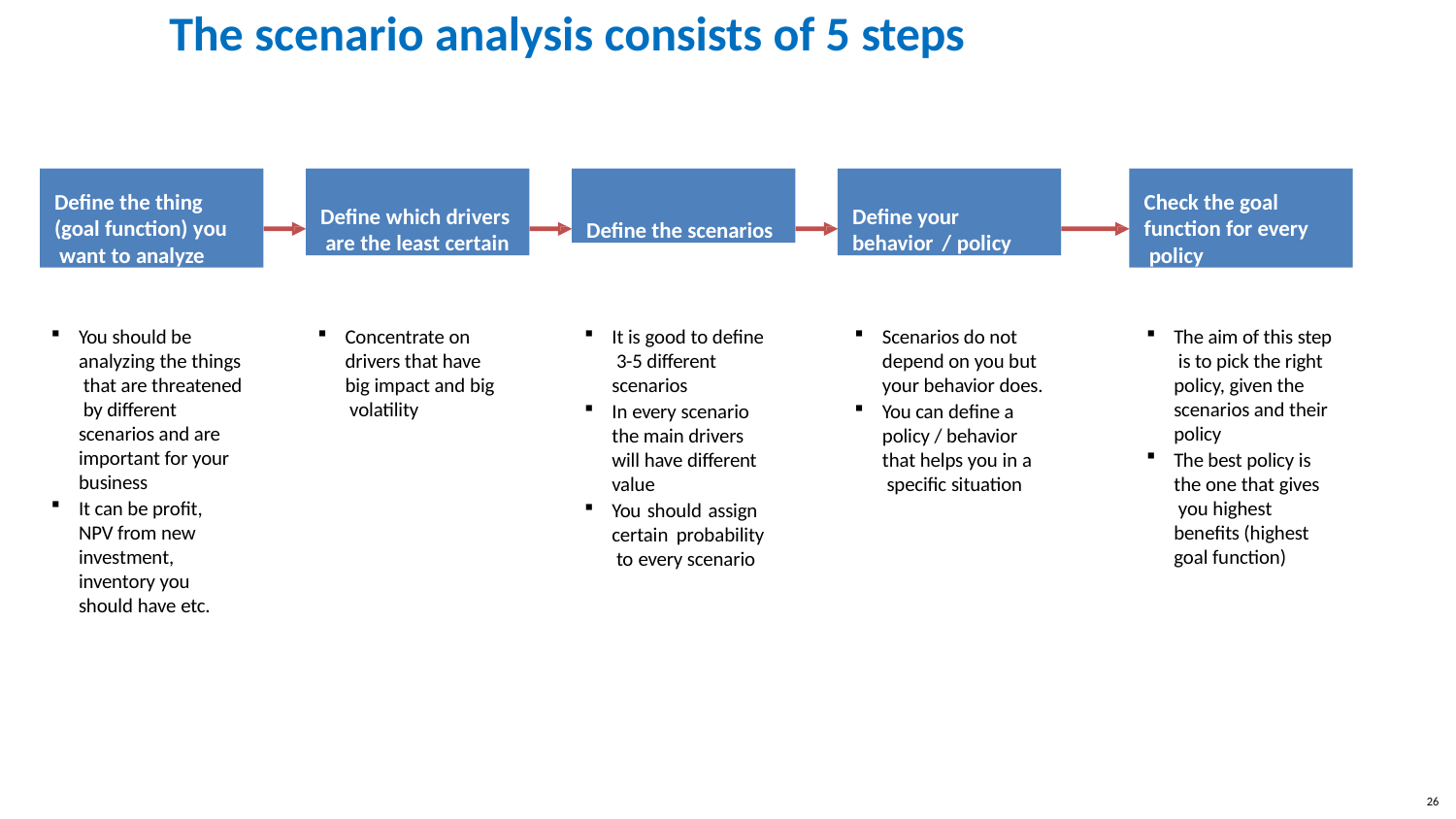

# The scenario analysis consists of 5 steps
Define the thing  (goal function) you  want to analyze

Define which drivers  are the least certain

Define the scenarios

Define your  behavior / policy
Check the goal  function for every  policy

You should be  analyzing the things  that are threatened  by different  scenarios and are  important for your  business
It can be profit,  NPV from new  investment,  inventory you  should have etc.
Concentrate on  drivers that have  big impact and big  volatility
It is good to define  3-5 different  scenarios
In every scenario  the main drivers  will have different  value
You should assign  certain probability  to every scenario
Scenarios do not  depend on you but  your behavior does.
You can define a  policy / behavior  that helps you in a  specific situation
The aim of this step  is to pick the right  policy, given the  scenarios and their  policy
The best policy is  the one that gives  you highest  benefits (highest  goal function)
26